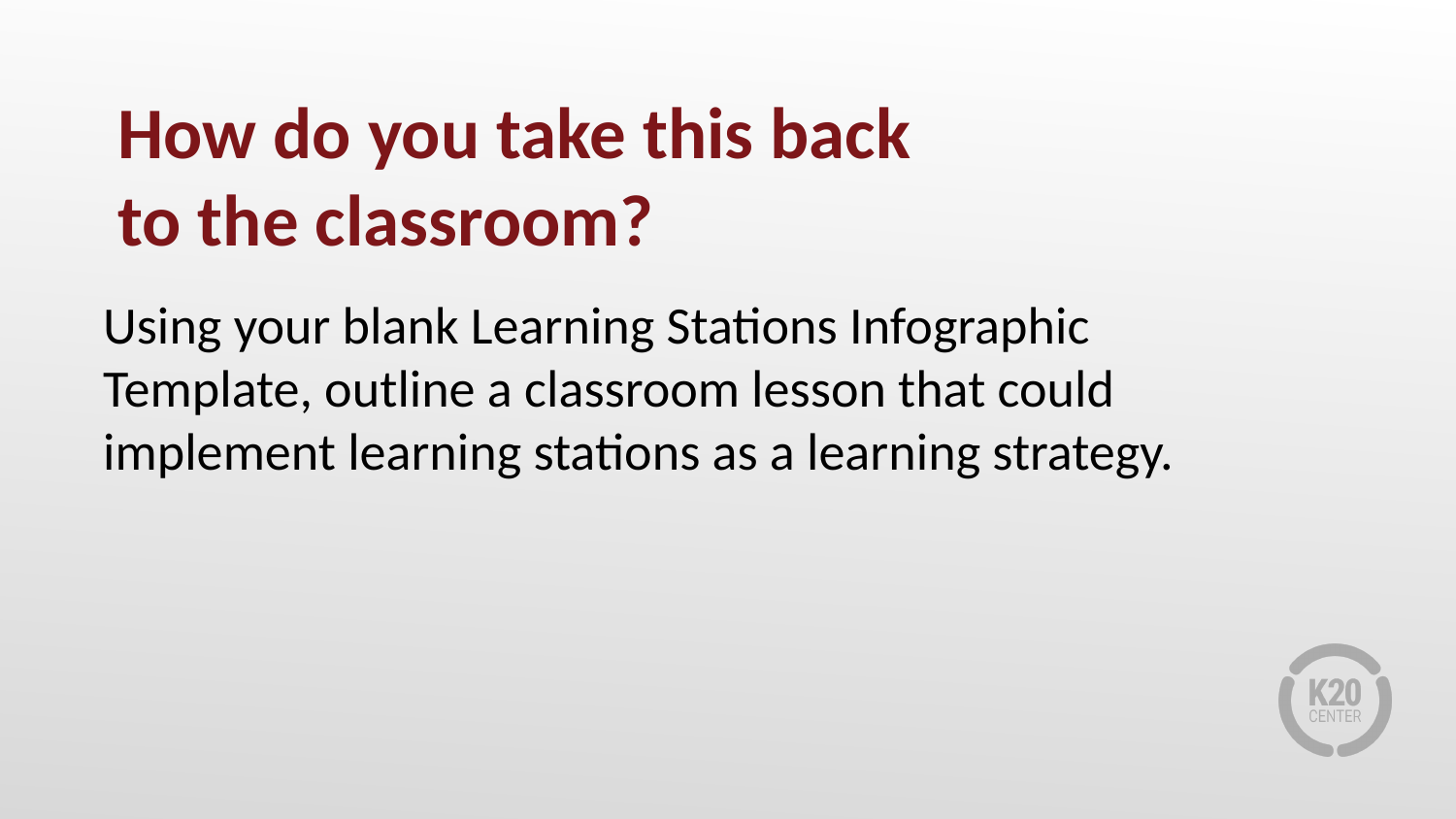

How do you take this back
to the classroom?
Using your blank Learning Stations Infographic Template, outline a classroom lesson that could implement learning stations as a learning strategy.